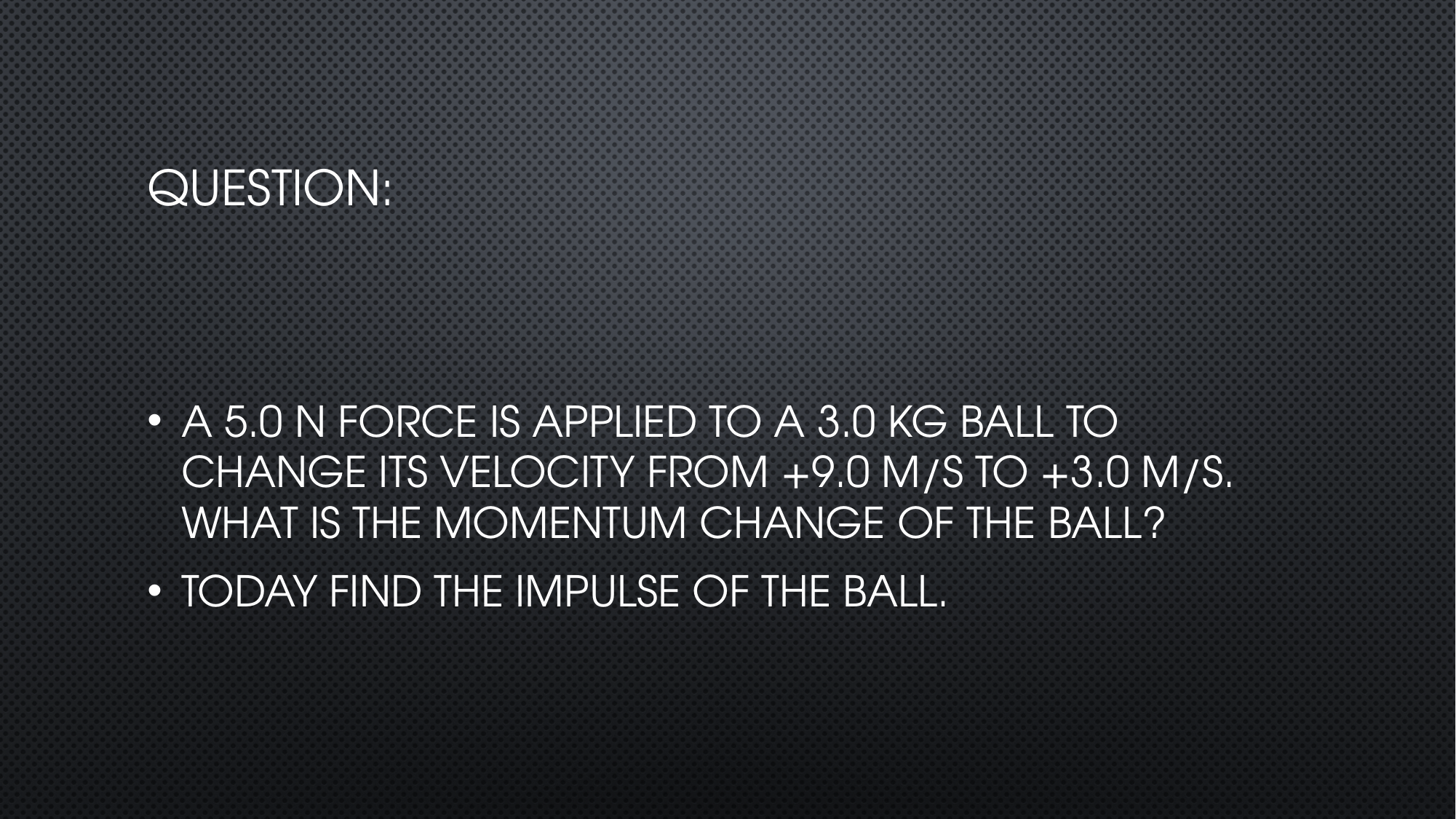

# Question:
A 5.0 N force is applied to a 3.0 kg ball to change its velocity from +9.0 m/s to +3.0 m/s. What is the momentum change of the ball?
Today Find the impulse of the ball.